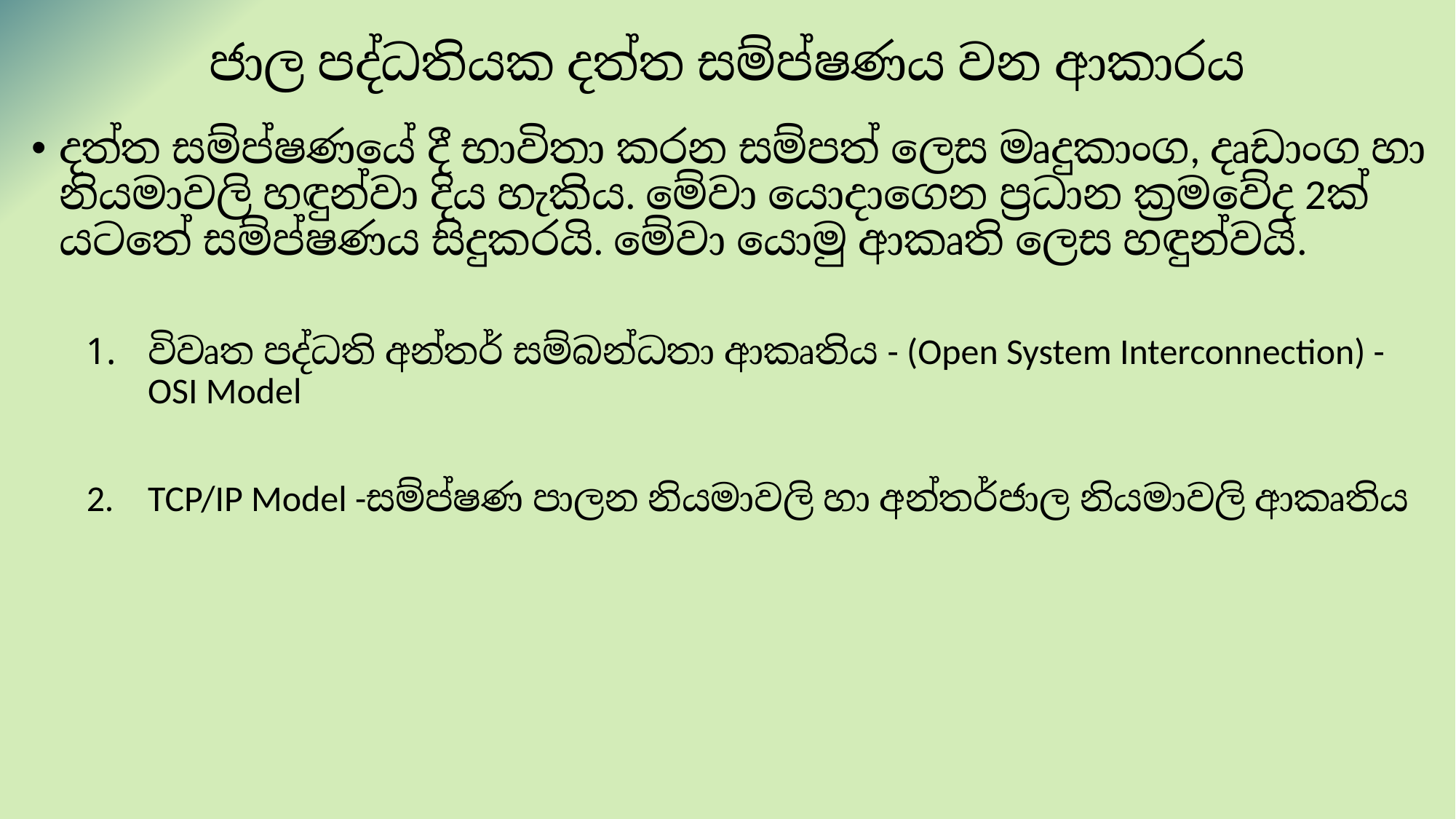

# ජාල පද්ධතියක දත්ත සම්ප්‍රේෂණය වන ආකාරය
දත්ත සම්ප්‍රේෂණයේ දී භාවිතා කරන සම්පත් ලෙස මෘදුකාංග, දෘඩාංග හා නියමාවලි හඳුන්වා දිය හැකිය. මේවා යොදාගෙන ප්‍රධාන ක්‍රමවේද 2ක් යටතේ සම්ප්‍රේෂණය සිදුකරයි. මේවා යොමු ආකෘති ලෙස හඳුන්වයි.

විවෘත පද්ධති අන්තර් සම්බන්ධතා ආකෘතිය - (Open System Interconnection) -OSI Model

TCP/IP Model -සම්ප්‍රේෂණ පාලන නියමාවලි හා අන්තර්ජාල නියමාවලි ආකෘතිය